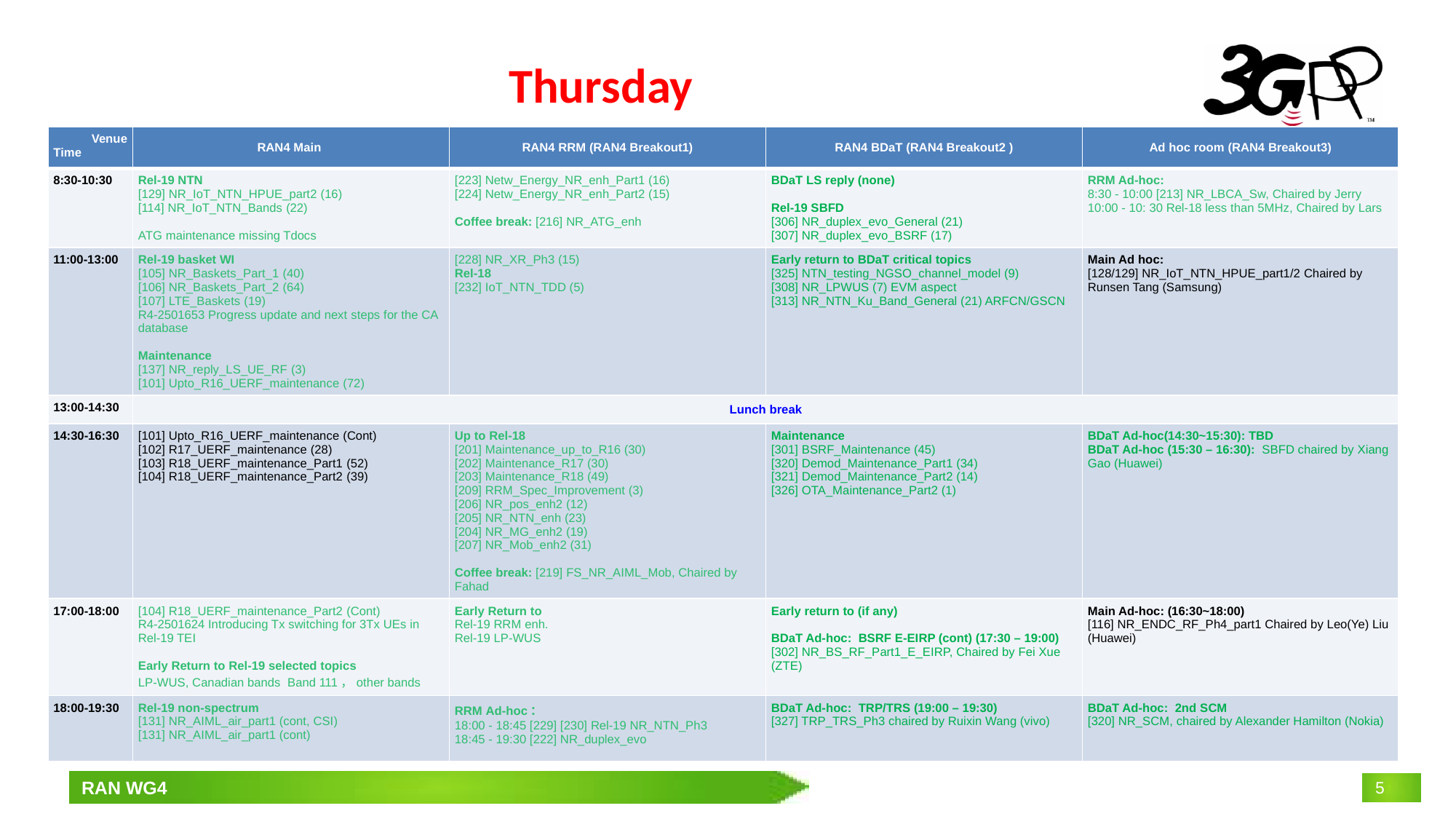

# Thursday
| Venue Time | RAN4 Main | RAN4 RRM (RAN4 Breakout1) | RAN4 BDaT (RAN4 Breakout2 ) | Ad hoc room (RAN4 Breakout3) |
| --- | --- | --- | --- | --- |
| 8:30-10:30 | Rel-19 NTN [129] NR\_IoT\_NTN\_HPUE\_part2 (16) [114] NR\_IoT\_NTN\_Bands (22) ATG maintenance missing Tdocs | [223] Netw\_Energy\_NR\_enh\_Part1 (16) [224] Netw\_Energy\_NR\_enh\_Part2 (15) Coffee break: [216] NR\_ATG\_enh | BDaT LS reply (none) Rel-19 SBFD [306] NR\_duplex\_evo\_General (21) [307] NR\_duplex\_evo\_BSRF (17) | RRM Ad-hoc: 8:30 - 10:00 [213] NR\_LBCA\_Sw, Chaired by Jerry 10:00 - 10: 30 Rel-18 less than 5MHz, Chaired by Lars |
| 11:00-13:00 | Rel-19 basket WI [105] NR\_Baskets\_Part\_1 (40) [106] NR\_Baskets\_Part\_2 (64) [107] LTE\_Baskets (19) R4-2501653 Progress update and next steps for the CA database Maintenance [137] NR\_reply\_LS\_UE\_RF (3) [101] Upto\_R16\_UERF\_maintenance (72) | [228] NR\_XR\_Ph3 (15) Rel-18 [232] IoT\_NTN\_TDD (5) | Early return to BDaT critical topics [325] NTN\_testing\_NGSO\_channel\_model (9) [308] NR\_LPWUS (7) EVM aspect [313] NR\_NTN\_Ku\_Band\_General (21) ARFCN/GSCN | Main Ad hoc: [128/129] NR\_IoT\_NTN\_HPUE\_part1/2 Chaired by Runsen Tang (Samsung) |
| 13:00-14:30 | Lunch break |  |  |  |
| 14:30-16:30 | [101] Upto\_R16\_UERF\_maintenance (Cont) [102] R17\_UERF\_maintenance (28) [103] R18\_UERF\_maintenance\_Part1 (52) [104] R18\_UERF\_maintenance\_Part2 (39) | Up to Rel-18 [201] Maintenance\_up\_to\_R16 (30) [202] Maintenance\_R17 (30) [203] Maintenance\_R18 (49) [209] RRM\_Spec\_Improvement (3) [206] NR\_pos\_enh2 (12) [205] NR\_NTN\_enh (23) [204] NR\_MG\_enh2 (19) [207] NR\_Mob\_enh2 (31) Coffee break: [219] FS\_NR\_AIML\_Mob, Chaired by Fahad | Maintenance [301] BSRF\_Maintenance (45) [320] Demod\_Maintenance\_Part1 (34) [321] Demod\_Maintenance\_Part2 (14) [326] OTA\_Maintenance\_Part2 (1) | BDaT Ad-hoc(14:30~15:30): TBD BDaT Ad-hoc (15:30 – 16:30): SBFD chaired by Xiang Gao (Huawei) |
| 17:00-18:00 | [104] R18\_UERF\_maintenance\_Part2 (Cont) R4-2501624 Introducing Tx switching for 3Tx UEs in Rel-19 TEI Early Return to Rel-19 selected topics LP-WUS, Canadian bands Band 111，other bands | Early Return to Rel-19 RRM enh. Rel-19 LP-WUS | Early return to (if any) BDaT Ad-hoc: BSRF E-EIRP (cont) (17:30 – 19:00) [302] NR\_BS\_RF\_Part1\_E\_EIRP, Chaired by Fei Xue (ZTE) | Main Ad-hoc: (16:30~18:00) [116] NR\_ENDC\_RF\_Ph4\_part1 Chaired by Leo(Ye) Liu (Huawei) |
| 18:00-19:30 | Rel-19 non-spectrum [131] NR\_AIML\_air\_part1 (cont, CSI) [131] NR\_AIML\_air\_part1 (cont) | RRM Ad-hoc： 18:00 - 18:45 [229] [230] Rel-19 NR\_NTN\_Ph3 18:45 - 19:30 [222] NR\_duplex\_evo | BDaT Ad-hoc: TRP/TRS (19:00 – 19:30) [327] TRP\_TRS\_Ph3 chaired by Ruixin Wang (vivo) | BDaT Ad-hoc: 2nd SCM [320] NR\_SCM, chaired by Alexander Hamilton (Nokia) |